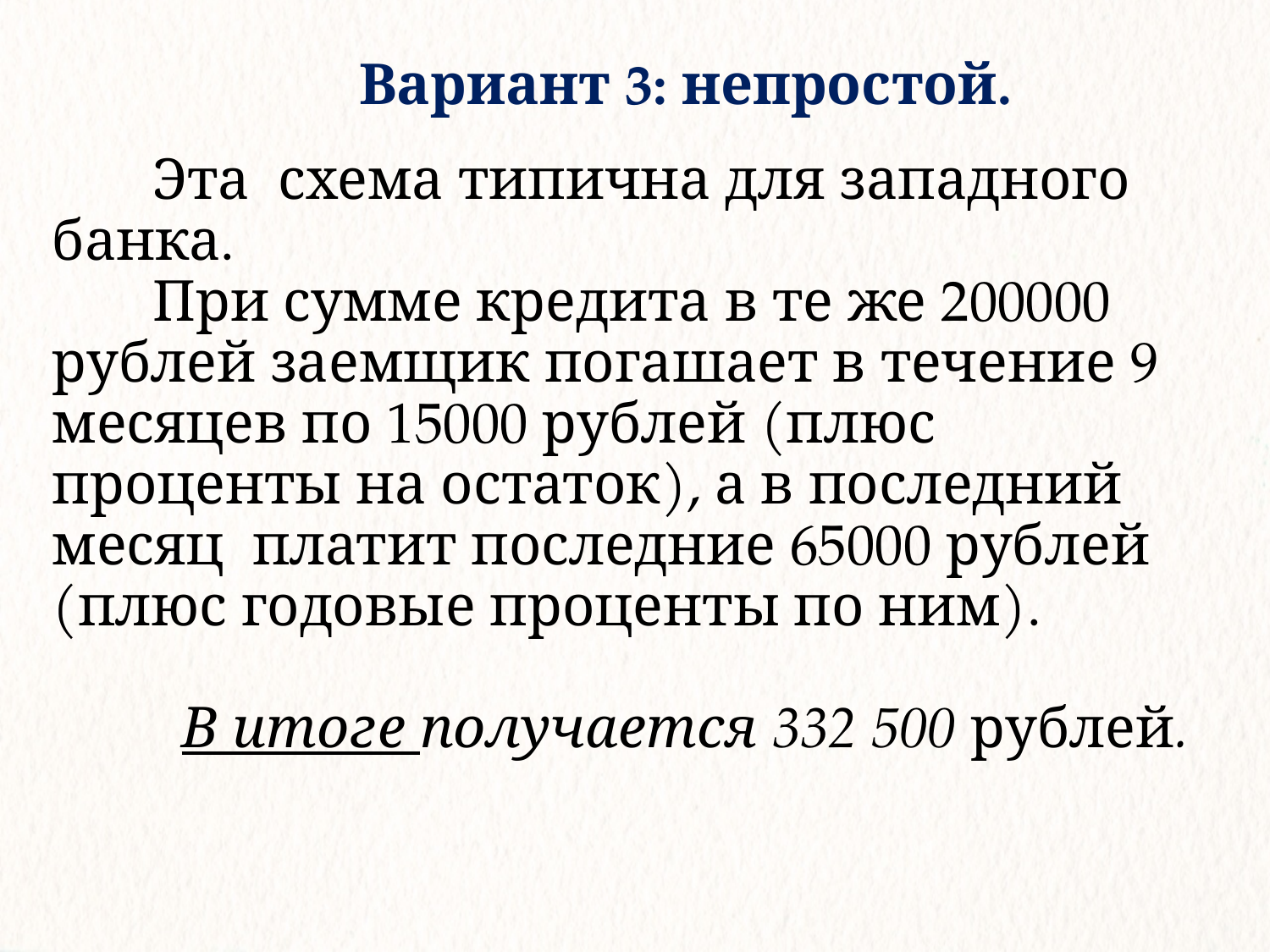

Вариант 3: непростой.

Эта  схема типична для западного банка.
При сумме кредита в те же 200000 рублей заемщик погашает в течение 9 месяцев по 15000 рублей (плюс проценты на остаток), а в последний месяц  платит последние 65000 рублей (плюс годовые проценты по ним).

В итоге получается 332 500 рублей.